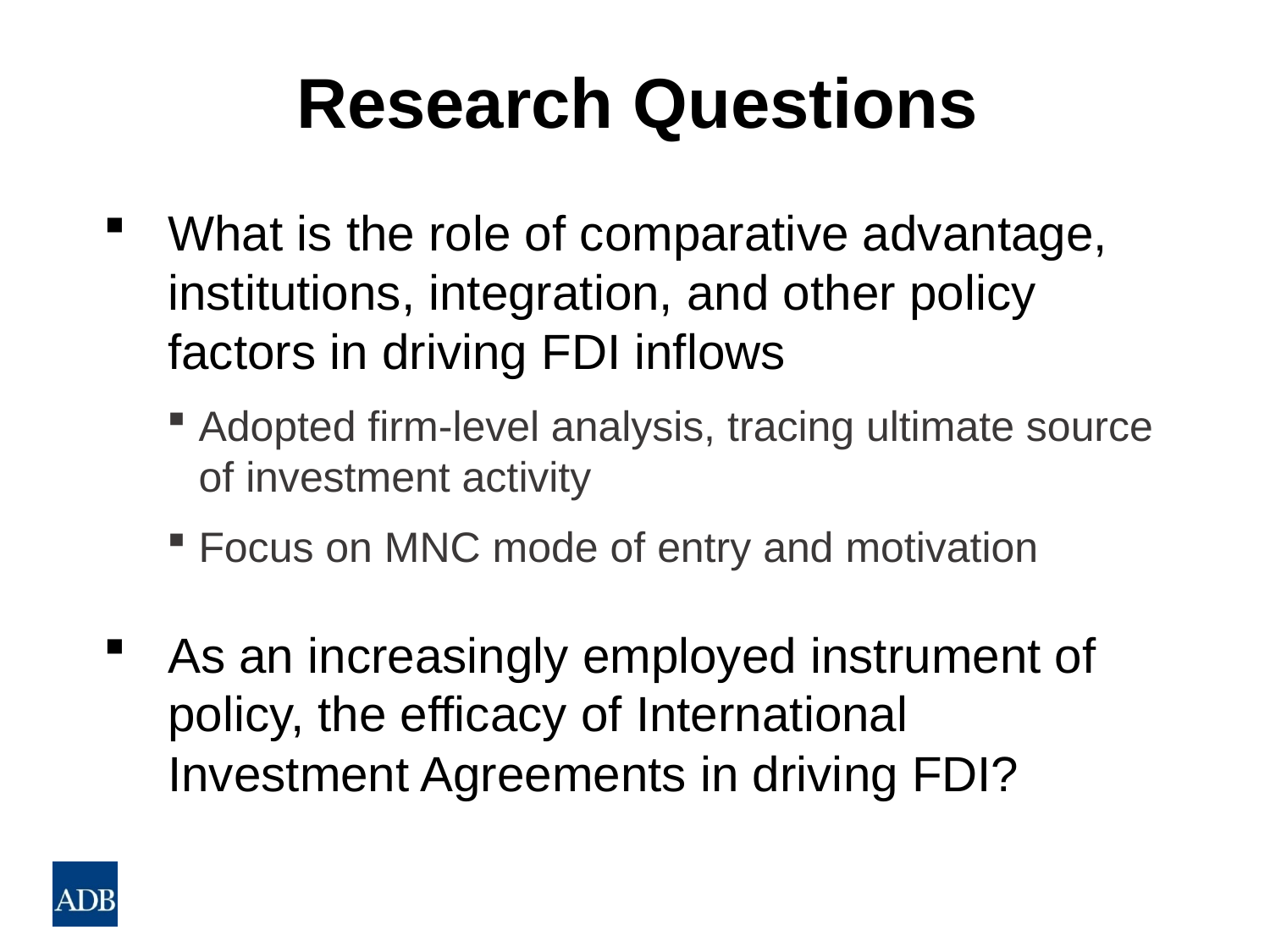

# Research Questions
What is the role of comparative advantage, institutions, integration, and other policy factors in driving FDI inflows
Adopted firm-level analysis, tracing ultimate source of investment activity
Focus on MNC mode of entry and motivation
As an increasingly employed instrument of policy, the efficacy of International Investment Agreements in driving FDI?